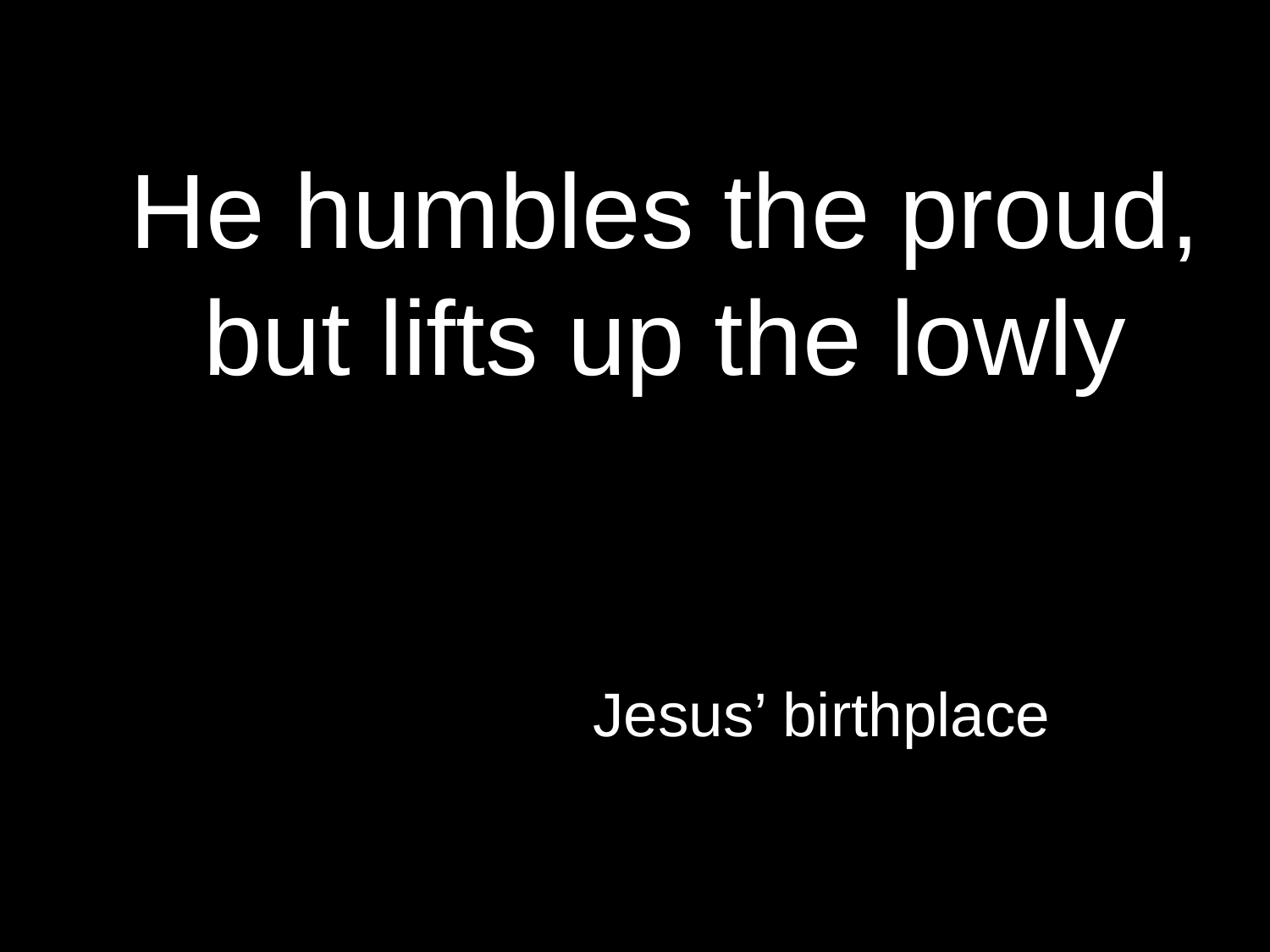

He humbles the proud, but lifts up the lowly
Jesus’ birthplace